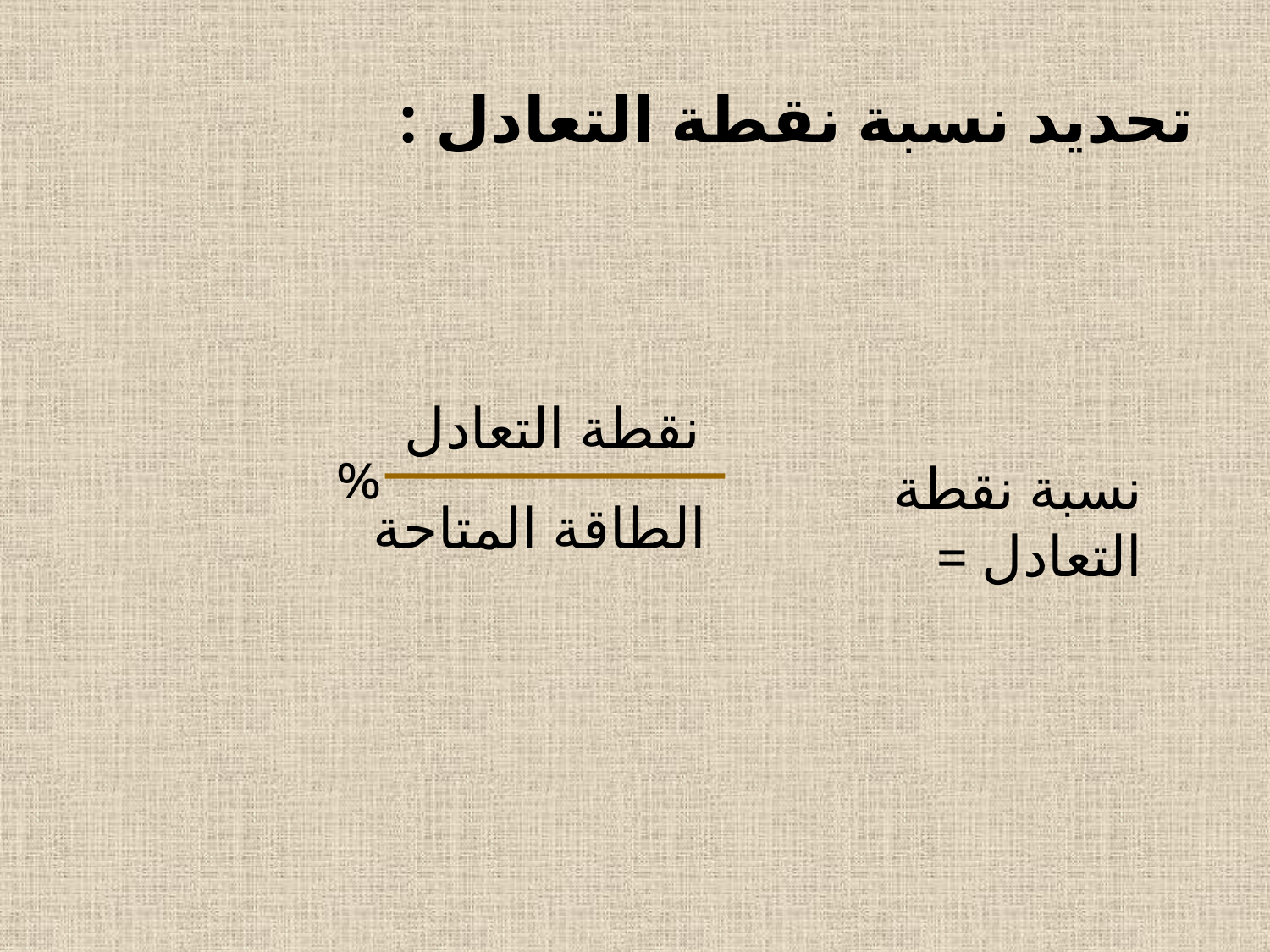

# تحديد نسبة نقطة التعادل :

نقطة التعادل
%
نسبة نقطة التعادل =

الطاقة المتاحة